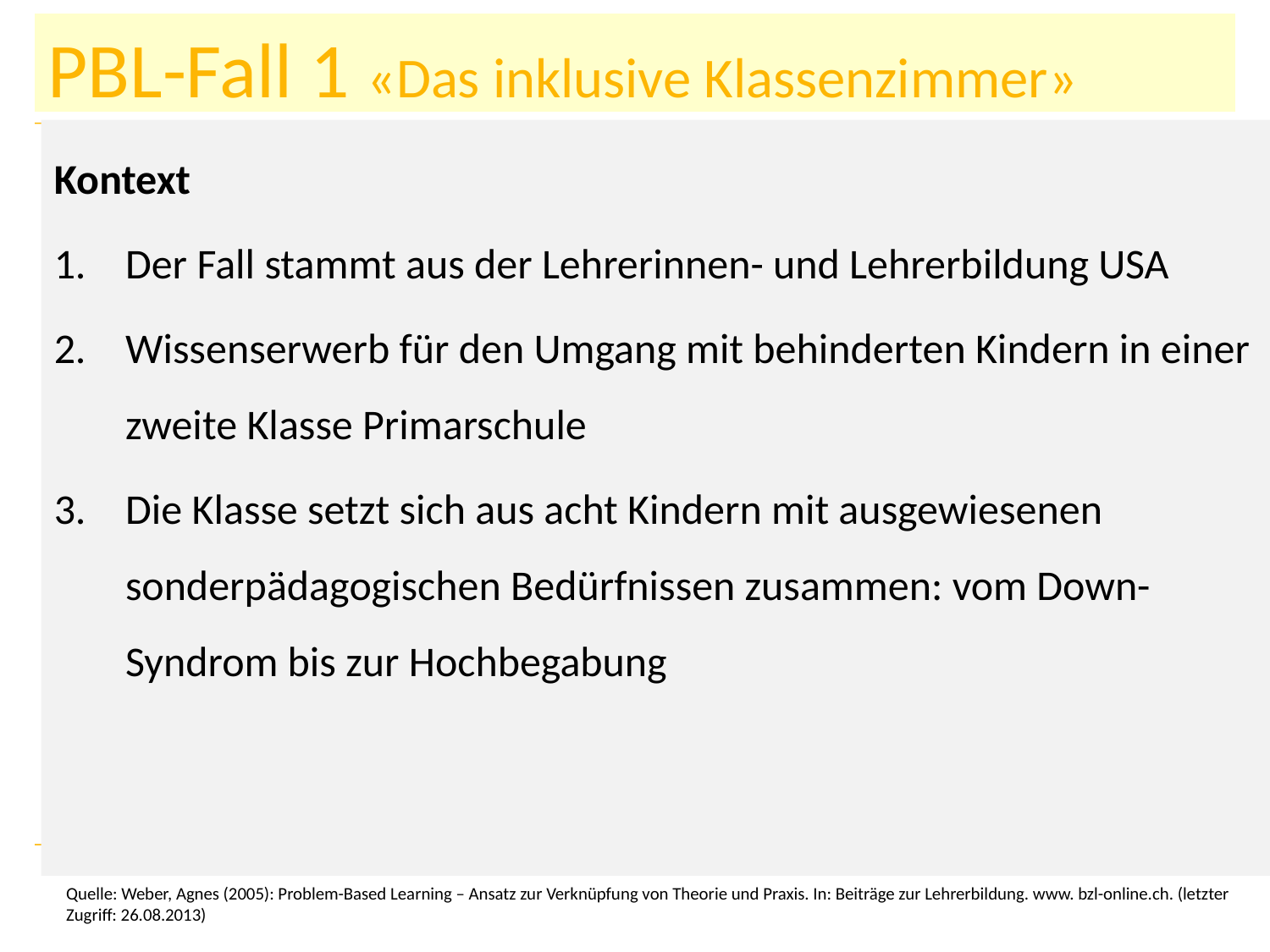

# PBL-Fall 1 «Das inklusive Klassenzimmer»
Kontext
Der Fall stammt aus der Lehrerinnen- und Lehrerbildung USA
Wissenserwerb für den Umgang mit behinderten Kindern in einer zweite Klasse Primarschule
Die Klasse setzt sich aus acht Kindern mit ausgewiesenen sonderpädagogischen Bedürfnissen zusammen: vom Down-Syndrom bis zur Hochbegabung
Quelle: Weber, Agnes (2005): Problem-Based Learning – Ansatz zur Verknüpfung von Theorie und Praxis. In: Beiträge zur Lehrerbildung. www. bzl-online.ch. (letzter Zugriff: 26.08.2013)